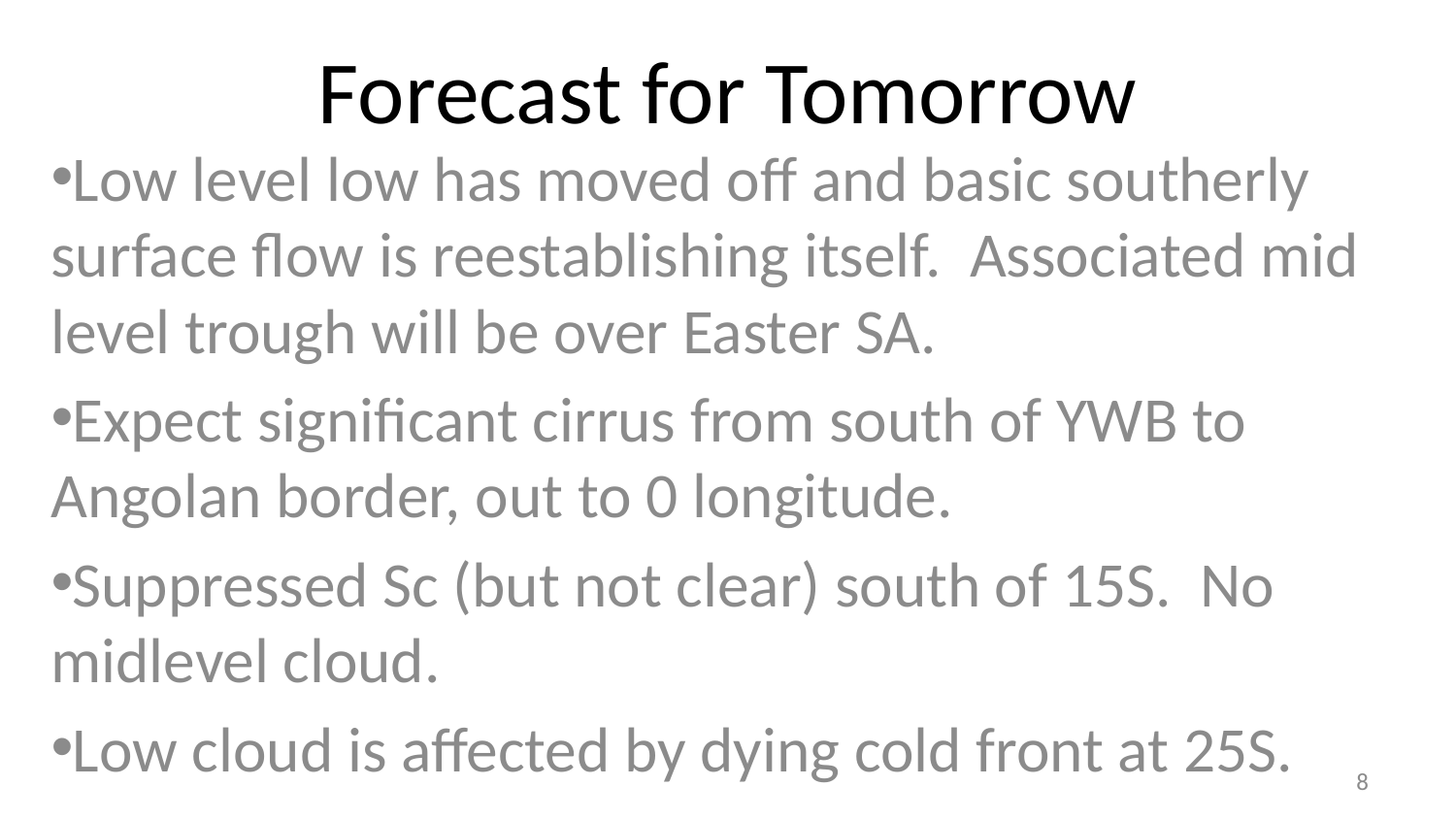

# Forecast for Tomorrow
Low level low has moved off and basic southerly surface flow is reestablishing itself.  Associated mid level trough will be over Easter SA.
Expect significant cirrus from south of YWB to Angolan border, out to 0 longitude.
Suppressed Sc (but not clear) south of 15S.  No midlevel cloud.
Low cloud is affected by dying cold front at 25S.
8